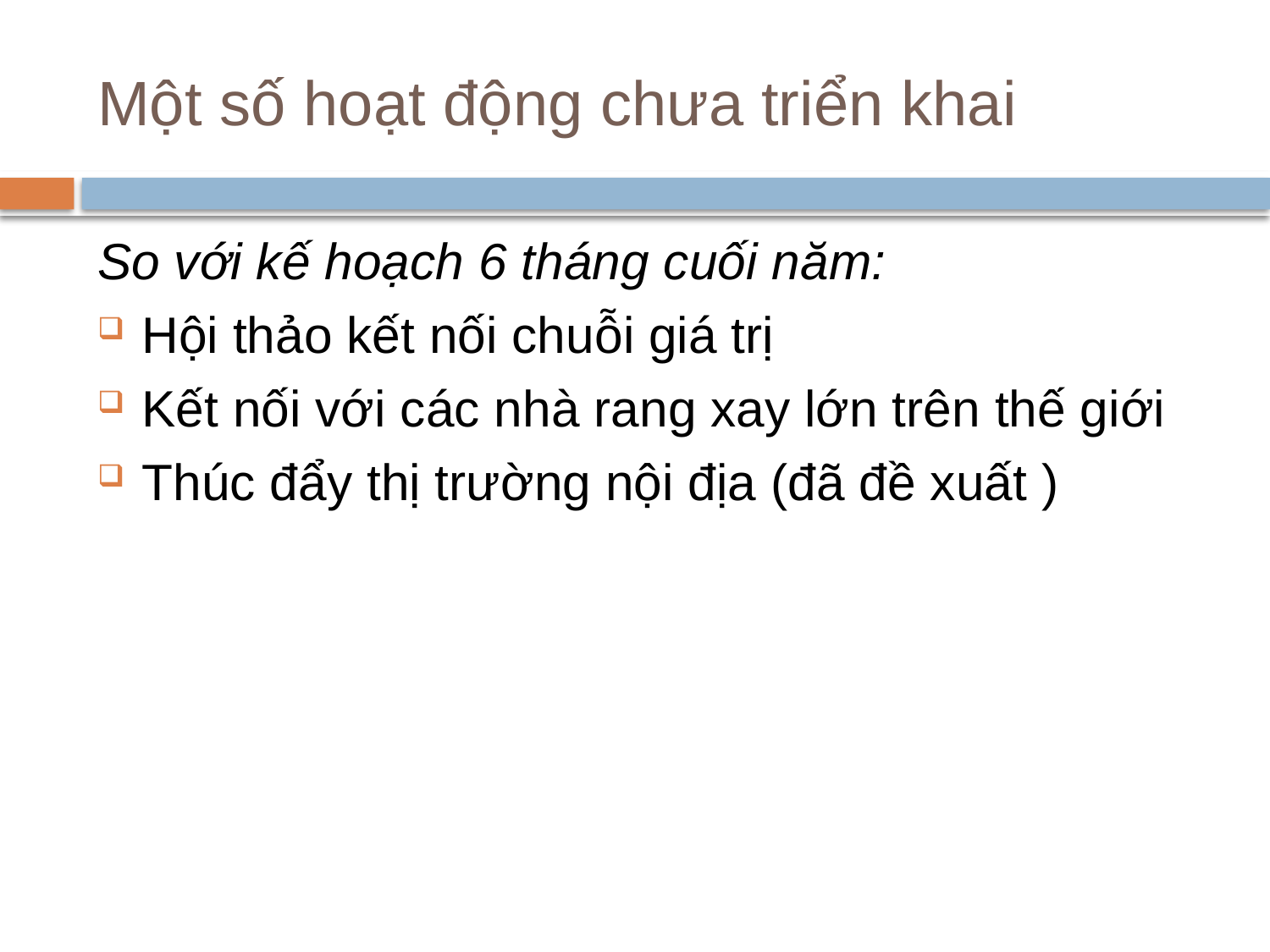

# Một số hoạt động chưa triển khai
So với kế hoạch 6 tháng cuối năm:
Hội thảo kết nối chuỗi giá trị
Kết nối với các nhà rang xay lớn trên thế giới
Thúc đẩy thị trường nội địa (đã đề xuất )